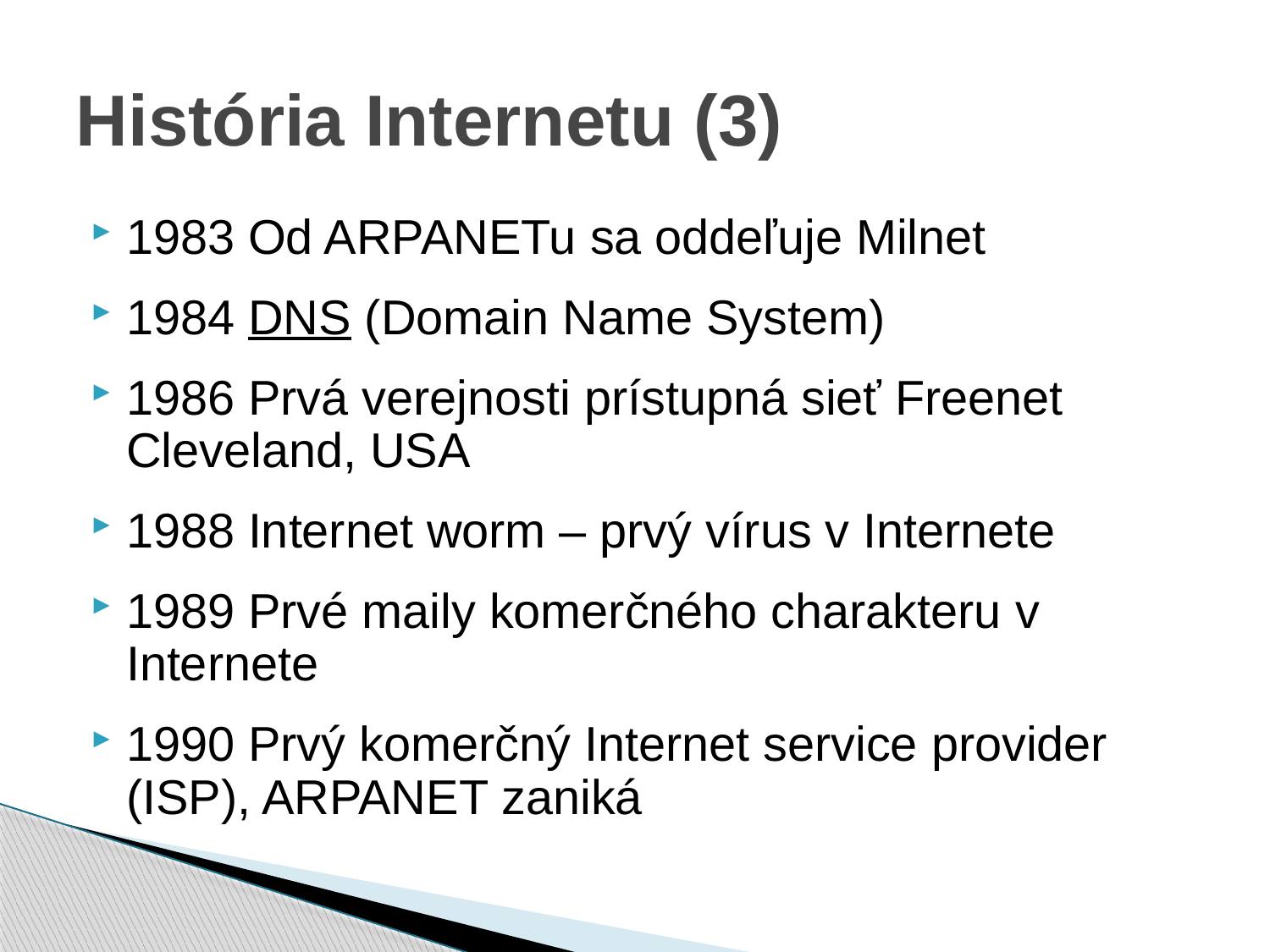

# História Internetu (3)
1983 Od ARPANETu sa oddeľuje Milnet
1984 DNS (Domain Name System)
1986 Prvá verejnosti prístupná sieť Freenet Cleveland, USA
1988 Internet worm – prvý vírus v Internete
1989 Prvé maily komerčného charakteru v Internete
1990 Prvý komerčný Internet service provider (ISP), ARPANET zaniká